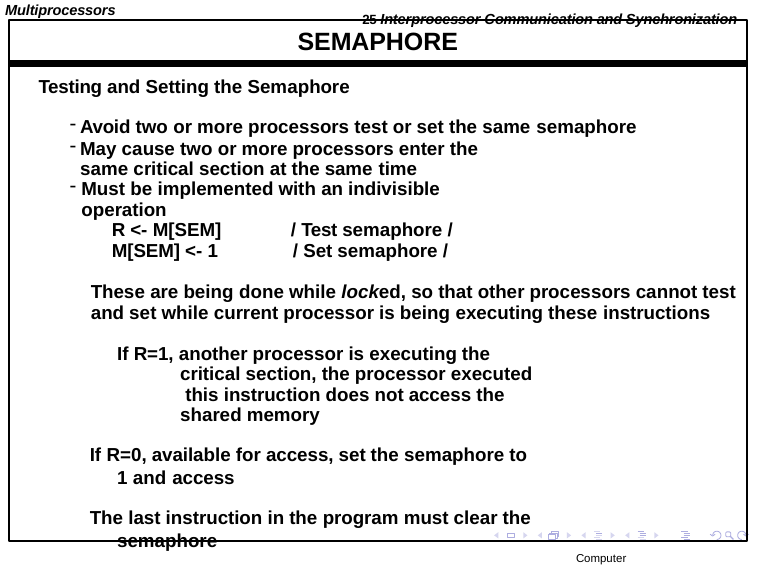

Multiprocessors
25 Interprocessor Communication and Synchronization

SEMAPHORE
Testing and Setting the Semaphore
Avoid two or more processors test or set the same semaphore
May cause two or more processors enter the  same critical section at the same time
Must be implemented with an indivisible operation

R <- M[SEM]
M[SEM] <- 1
/ Test semaphore /
/ Set semaphore /
These are being done while locked, so that other processors cannot test  and set while current processor is being executing these instructions

If R=1, another processor is executing the  critical section, the processor executed  this instruction does not access the  shared memory
If R=0, available for access, set the semaphore to 1 and access
The last instruction in the program must clear the semaphore
Computer Architectures Lab
Computer Organization